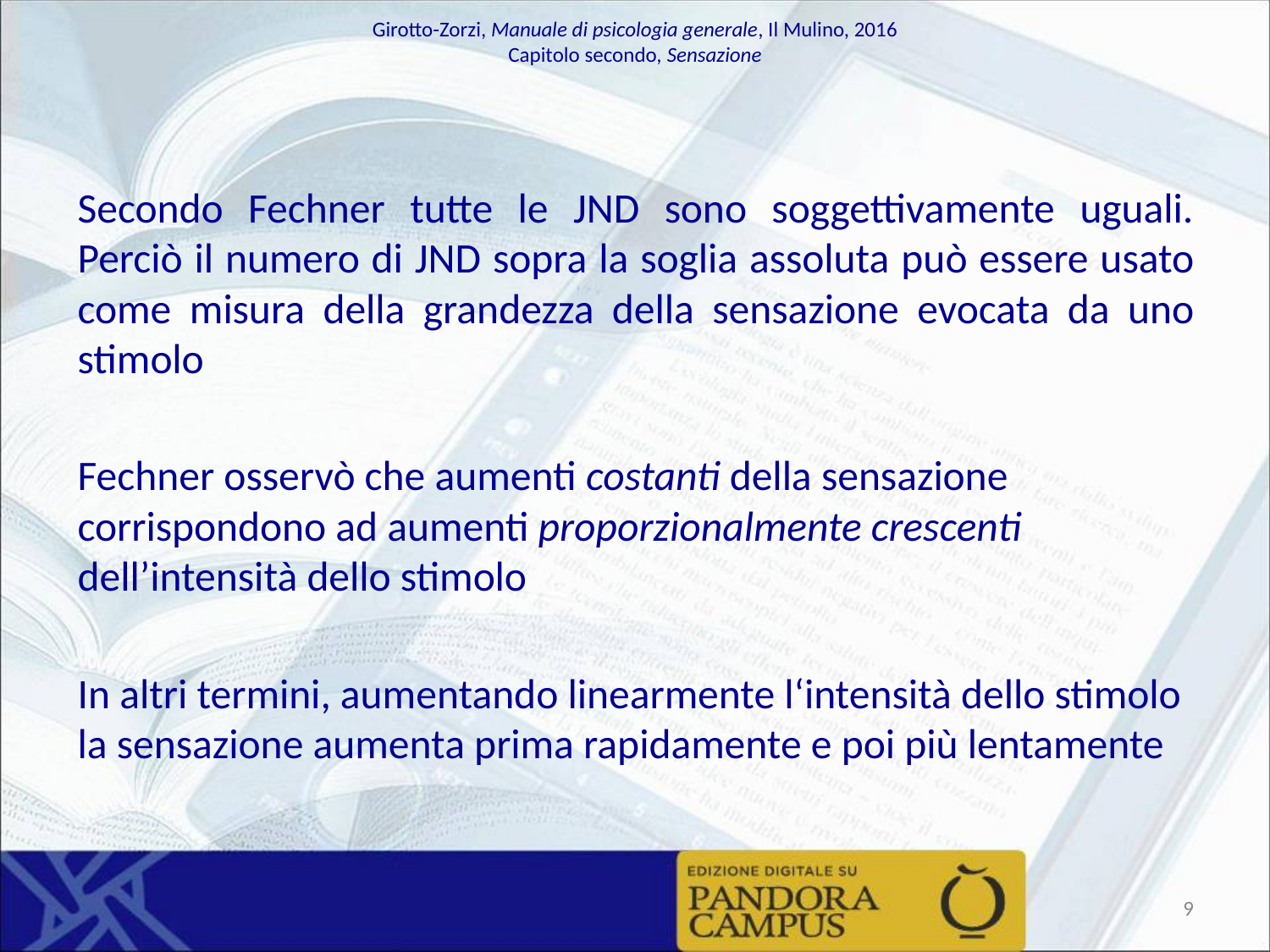

Secondo Fechner tutte le JND sono soggettivamente uguali. Perciò il numero di JND sopra la soglia assoluta può essere usato come misura della grandezza della sensazione evocata da uno stimolo

Fechner osservò che aumenti costanti della sensazione corrispondono ad aumenti proporzionalmente crescenti dell’intensità dello stimolo

In altri termini, aumentando linearmente l‘intensità dello stimolo la sensazione aumenta prima rapidamente e poi più lentamente

9